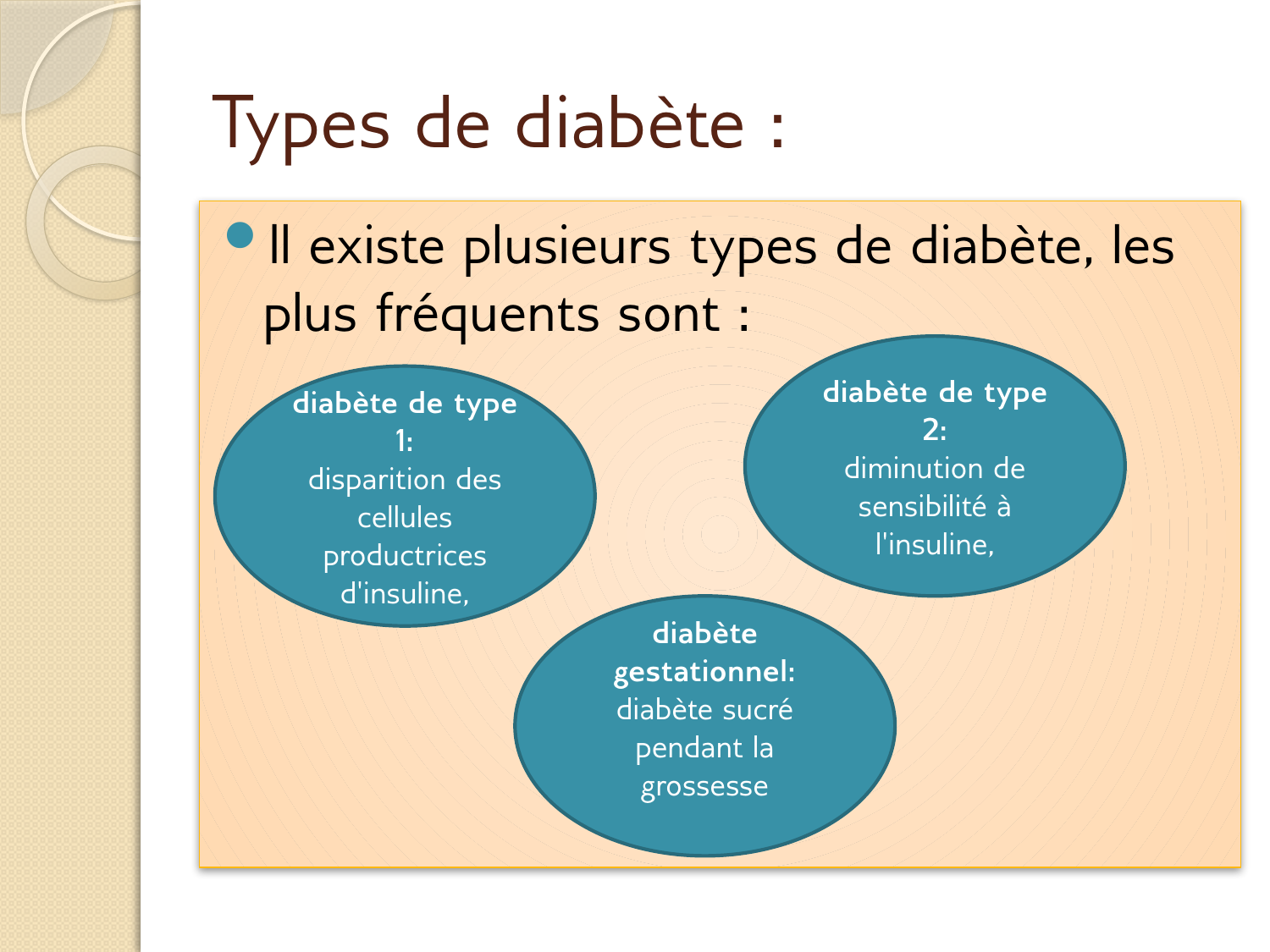

# Types de diabète :
Il existe plusieurs types de diabète, les plus fréquents sont :

diabète de type 2:
diminution de sensibilité à l'insuline,
diabète de type 1:
disparition des cellules productrices d'insuline,
diabète gestationnel:
diabète sucré pendant la grossesse